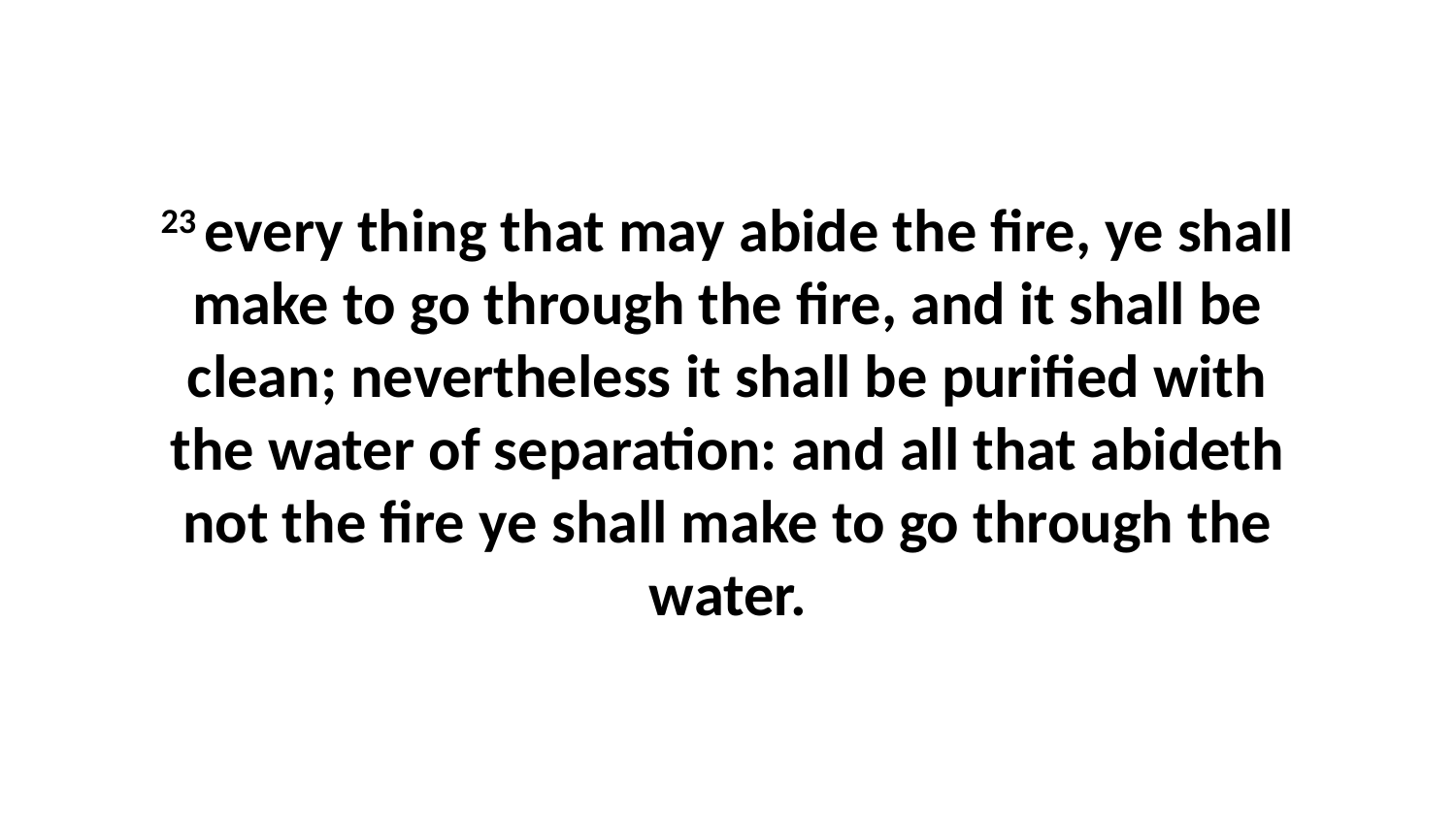

23 every thing that may abide the fire, ye shall make to go through the fire, and it shall be clean; nevertheless it shall be purified with the water of separation: and all that abideth not the fire ye shall make to go through the water.